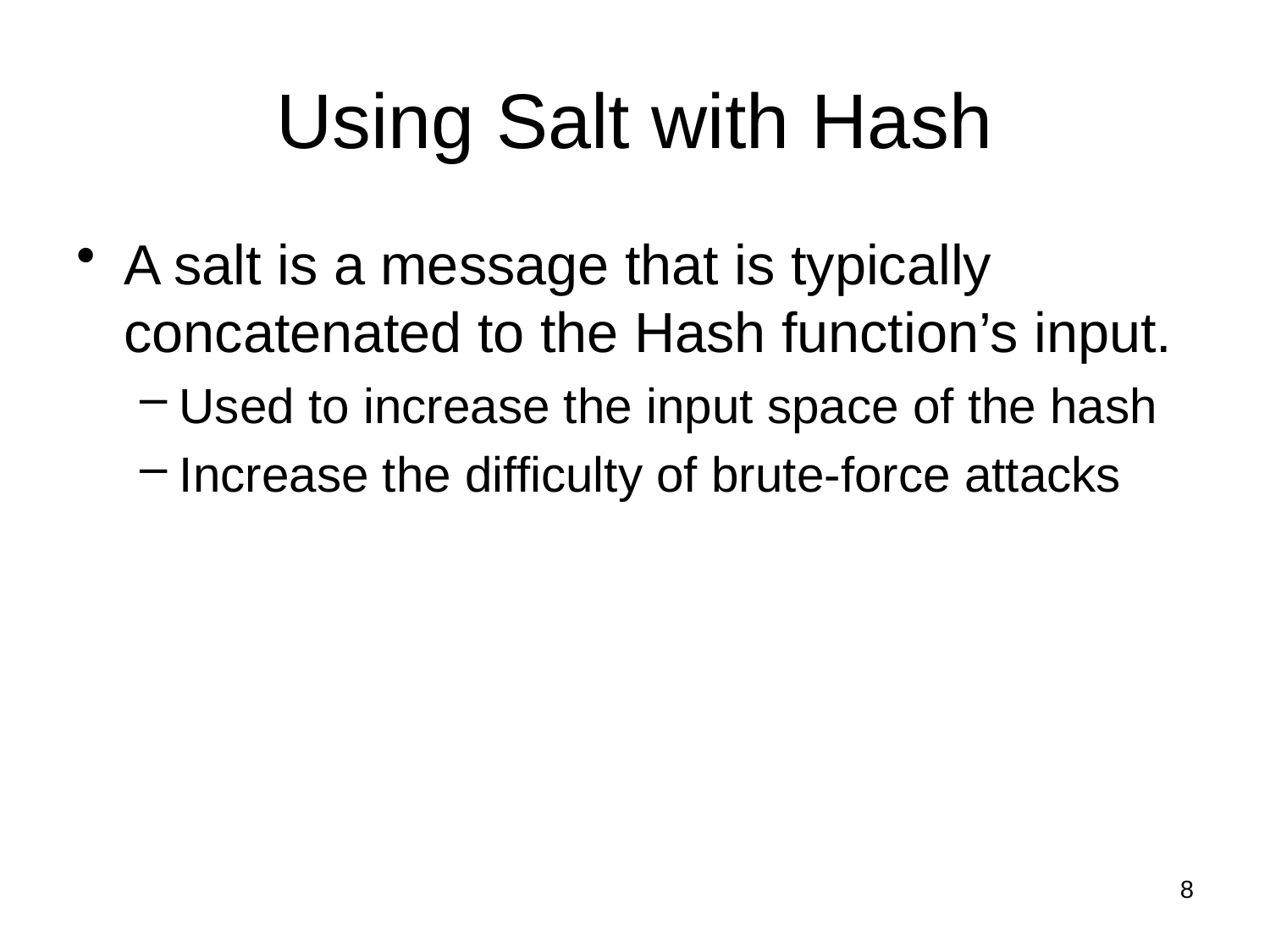

# Using Salt with Hash
A salt is a message that is typically concatenated to the Hash function’s input.
Used to increase the input space of the hash
Increase the difficulty of brute-force attacks
8